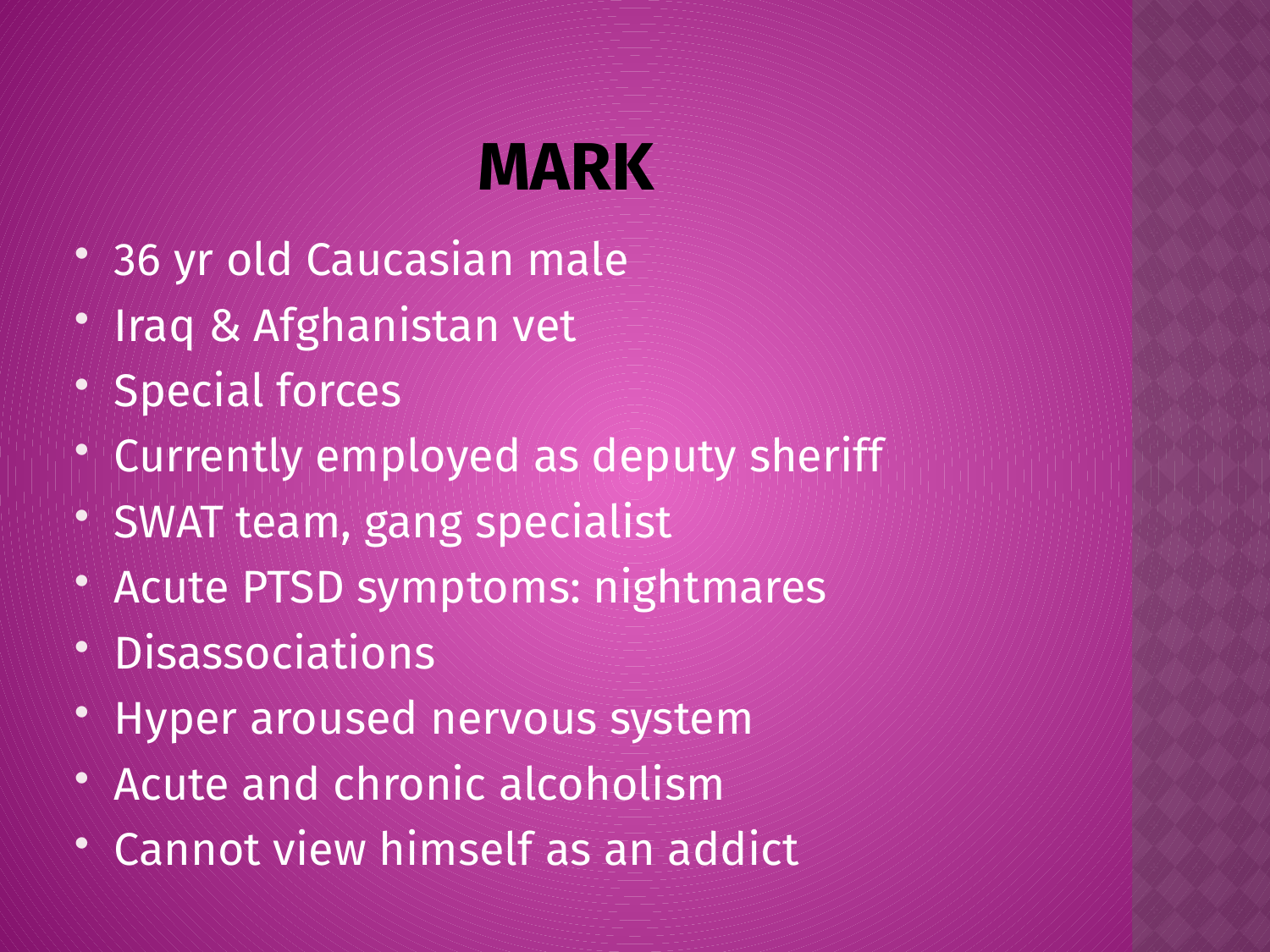

# mark
36 yr old Caucasian male
Iraq & Afghanistan vet
Special forces
Currently employed as deputy sheriff
SWAT team, gang specialist
Acute PTSD symptoms: nightmares
Disassociations
Hyper aroused nervous system
Acute and chronic alcoholism
Cannot view himself as an addict